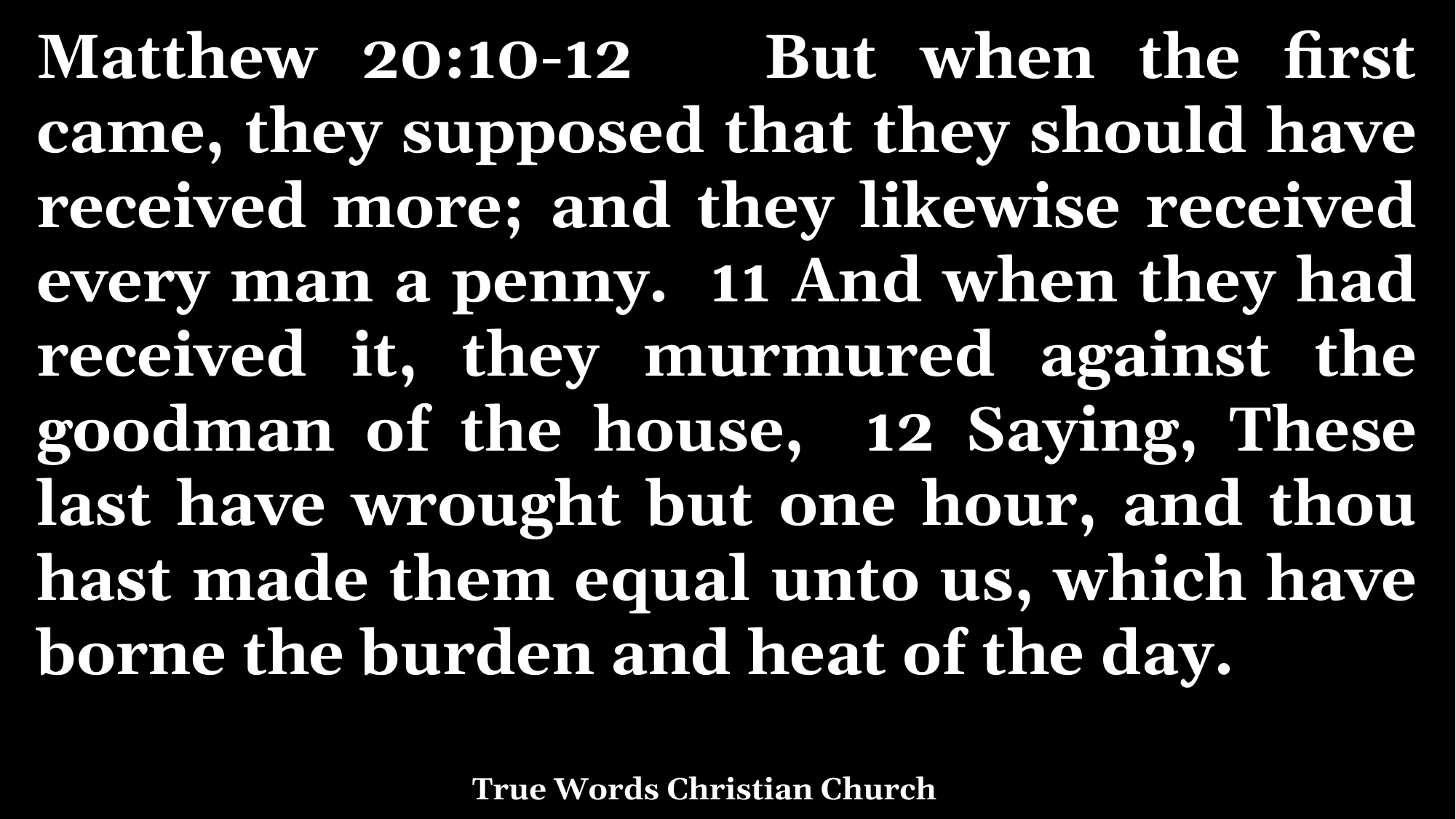

Matthew 20:10-12   But when the first came, they supposed that they should have received more; and they likewise received every man a penny.  11 And when they had received it, they murmured against the goodman of the house,  12 Saying, These last have wrought but one hour, and thou hast made them equal unto us, which have borne the burden and heat of the day.
True Words Christian Church